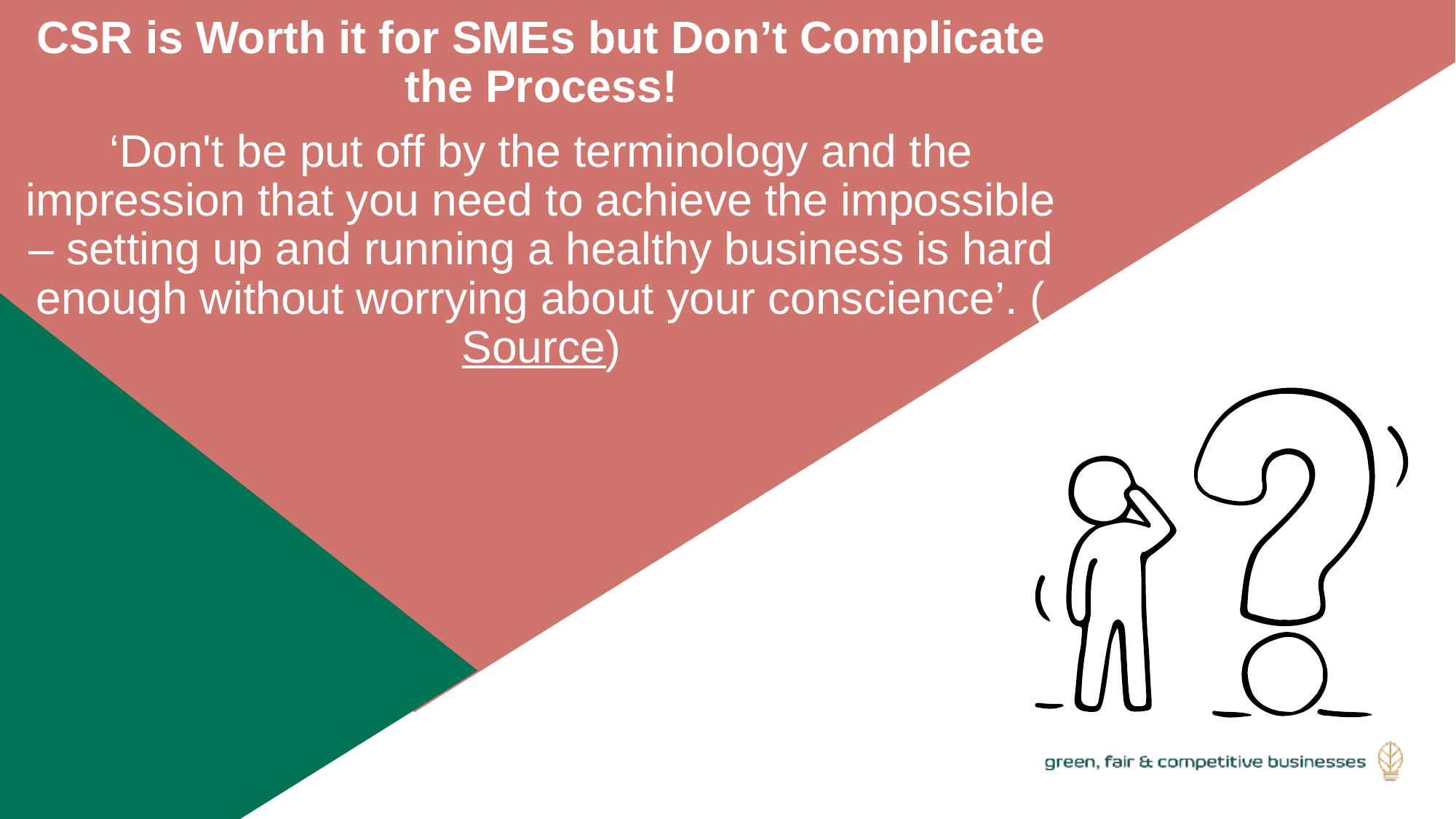

CSR is Worth it for SMEs but Don’t Complicate the Process!
‘Don't be put off by the terminology and the impression that you need to achieve the impossible – setting up and running a healthy business is hard enough without worrying about your conscience’. (Source)